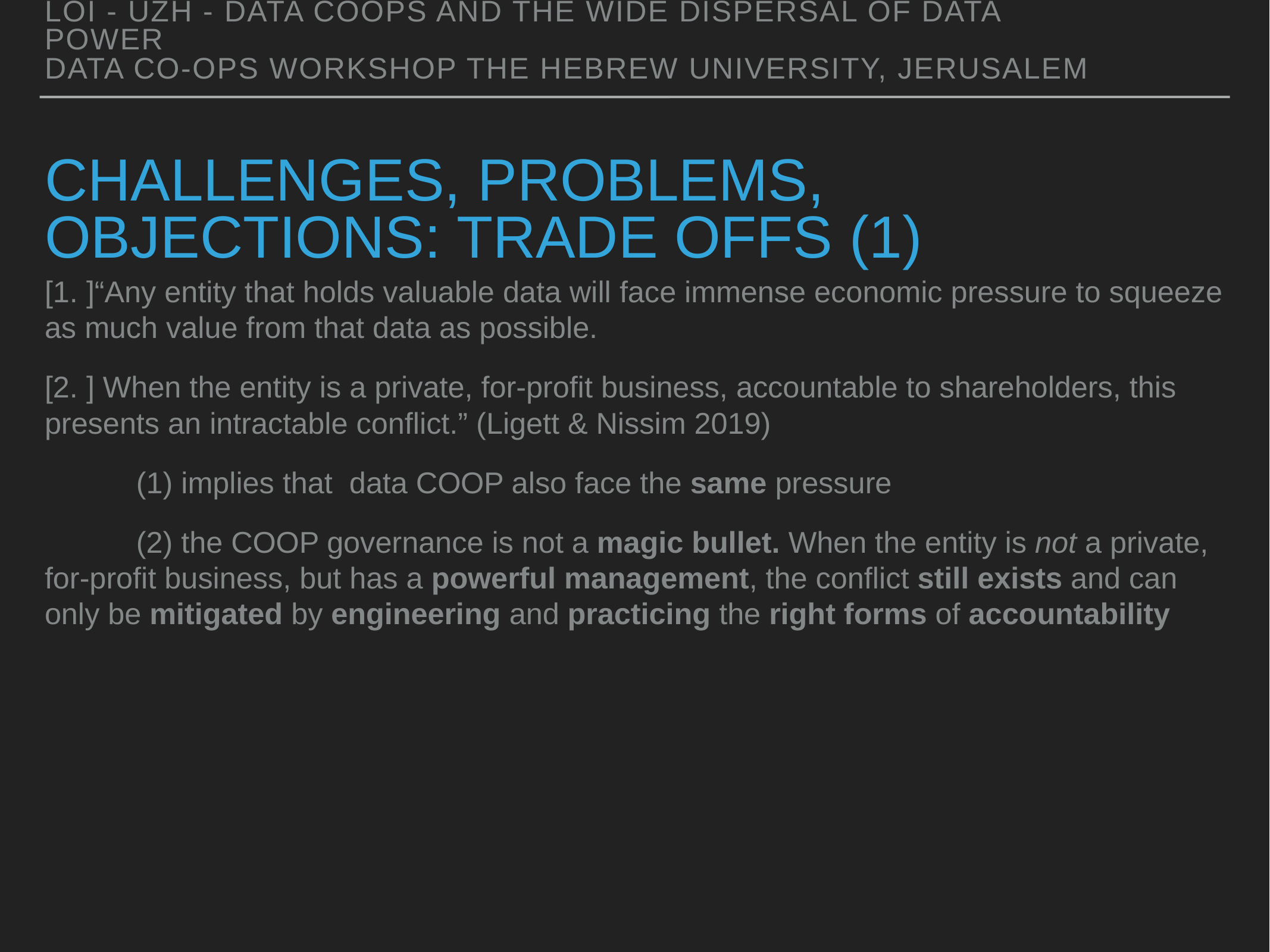

Loi - UZH - Data coops and the wide dispersal of data power
Data Co-ops Workshop The Hebrew University, Jerusalem
# Challenges, problems, objections: trade offs (1)
[1. ]“Any entity that holds valuable data will face immense economic pressure to squeeze as much value from that data as possible.
[2. ] When the entity is a private, for-profit business, accountable to shareholders, this presents an intractable conflict.” (Ligett & Nissim 2019)
           (1) implies that  data COOP also face the same pressure
           (2) the COOP governance is not a magic bullet. When the entity is not a private, for-profit business, but has a powerful management, the conflict still exists and can only be mitigated by engineering and practicing the right forms of accountability